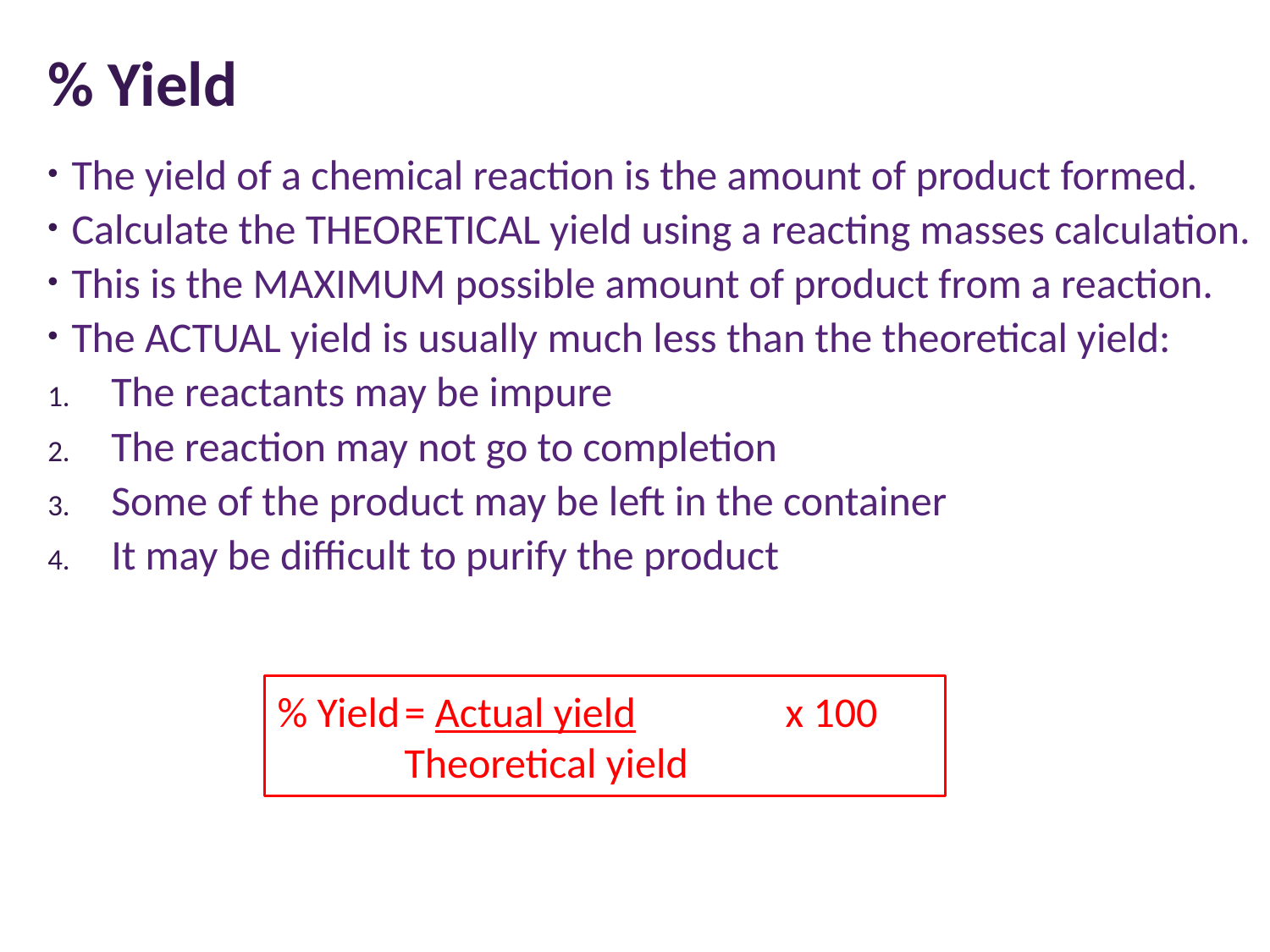

# % Yield
The yield of a chemical reaction is the amount of product formed.
Calculate the THEORETICAL yield using a reacting masses calculation.
This is the MAXIMUM possible amount of product from a reaction.
The ACTUAL yield is usually much less than the theoretical yield:
The reactants may be impure
The reaction may not go to completion
Some of the product may be left in the container
It may be difficult to purify the product
% Yield	= Actual yield		x 100
	Theoretical yield